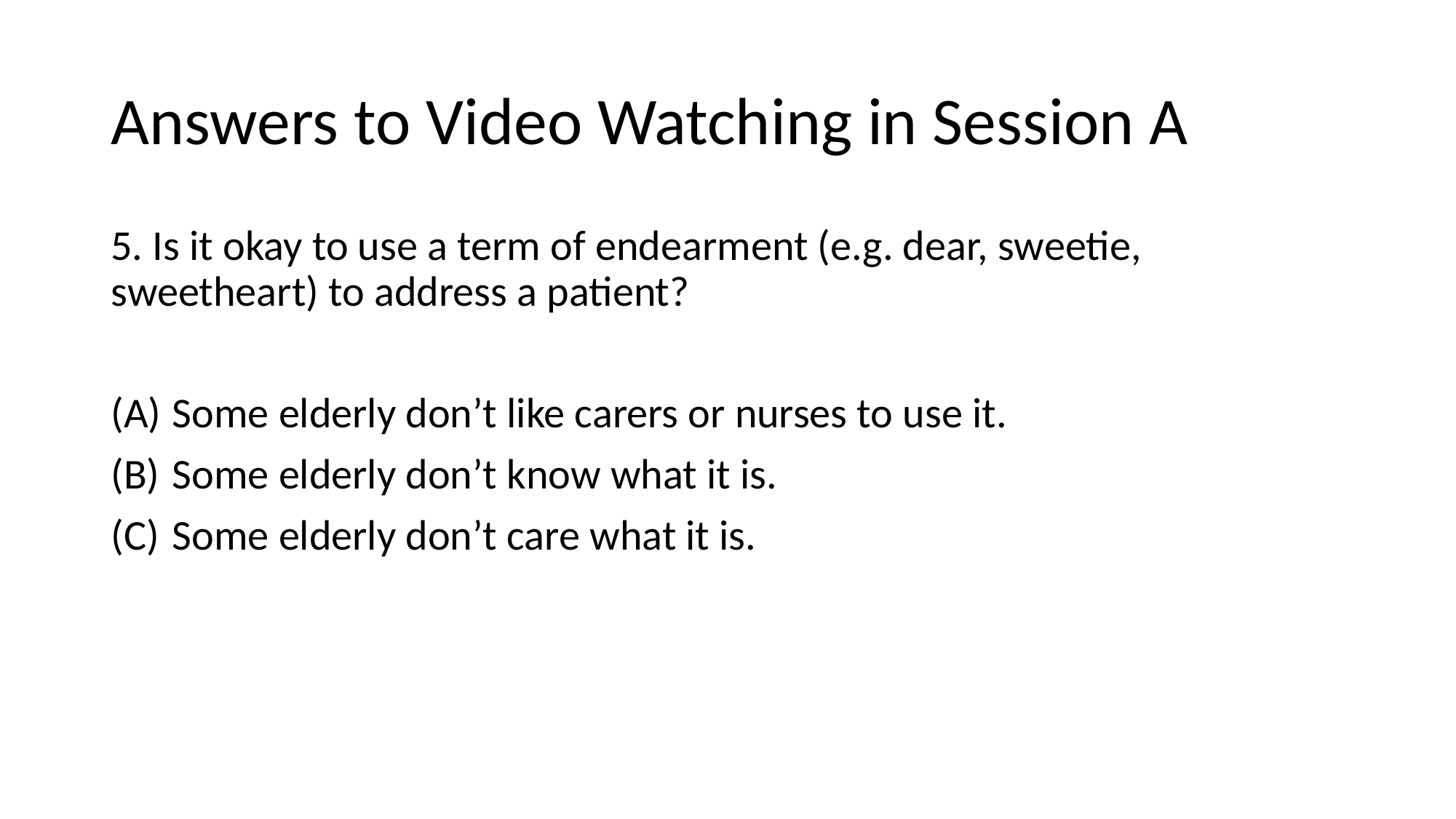

# Answers to Video Watching in Session A
5. Is it okay to use a term of endearment (e.g. dear, sweetie, sweetheart) to address a patient?

Some elderly don’t like carers or nurses to use it.
Some elderly don’t know what it is.
Some elderly don’t care what it is.